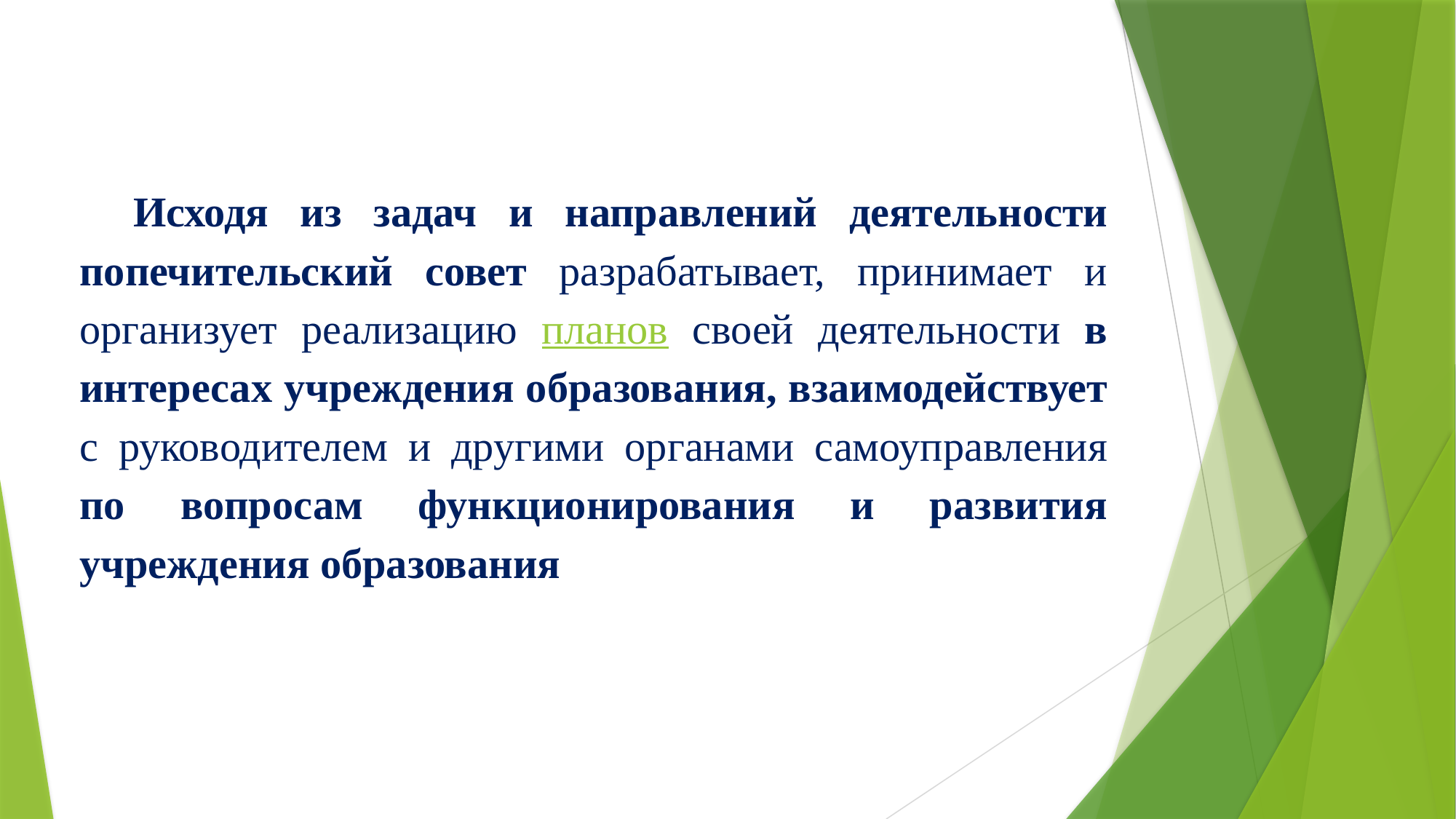

Исходя из задач и направлений деятельности попечительский совет разрабатывает, принимает и организует реализацию планов своей деятельности в интересах учреждения образования, взаимодействует с руководителем и другими органами самоуправления по вопросам функционирования и развития учреждения образования